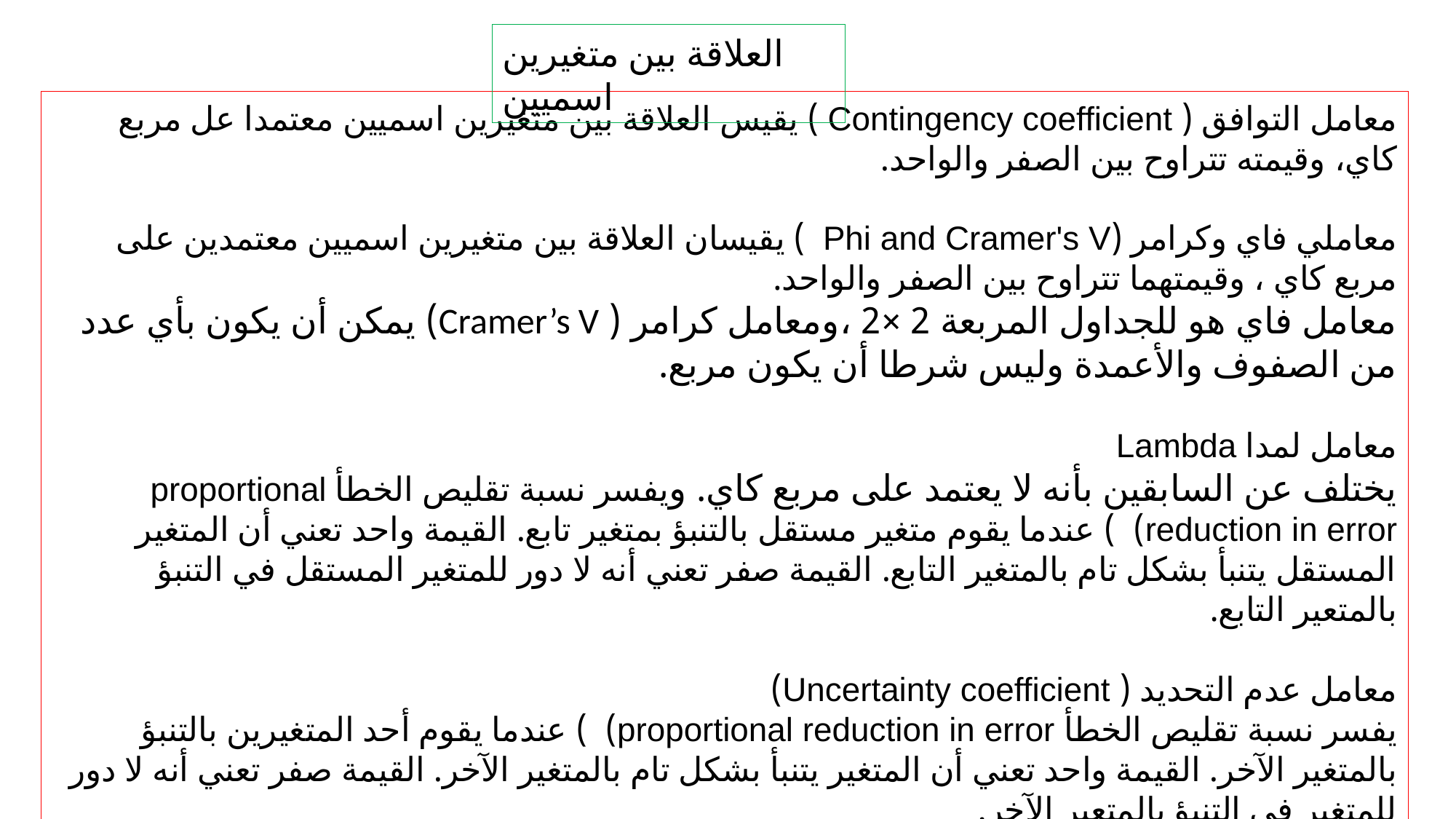

العلاقة بين متغيرين اسميين
معامل التوافق ( Contingency coefficient ) يقيس العلاقة بين متغيرين اسميين معتمدا عل مربع كاي، وقيمته تتراوح بين الصفر والواحد.

معاملي فاي وكرامر (Phi and Cramer's V  ) يقيسان العلاقة بين متغيرين اسميين معتمدين على مربع كاي ، وقيمتهما تتراوح بين الصفر والواحد.
معامل فاي هو للجداول المربعة 2 ×2 ،ومعامل كرامر ( Cramer’s V) يمكن أن يكون بأي عدد من الصفوف والأعمدة وليس شرطا أن يكون مربع.

معامل لمدا Lambda
يختلف عن السابقين بأنه لا يعتمد على مربع كاي. ويفسر نسبة تقليص الخطأ proportional reduction in error)  ) عندما يقوم متغير مستقل بالتنبؤ بمتغير تابع. القيمة واحد تعني أن المتغير المستقل يتنبأ بشكل تام بالمتغير التابع. القيمة صفر تعني أنه لا دور للمتغير المستقل في التنبؤ بالمتعير التابع.

معامل عدم التحديد ( Uncertainty coefficient)
يفسر نسبة تقليص الخطأ proportional reduction in error)  ) عندما يقوم أحد المتغيرين بالتنبؤ بالمتغير الآخر. القيمة واحد تعني أن المتغير يتنبأ بشكل تام بالمتغير الآخر. القيمة صفر تعني أنه لا دور للمتغير في التنبؤ بالمتعير الآخر.
إذا كان المعامل يساوي 0.7 فهذا يعني أن المعرفة بأحد المتغيرين يخفض الخطأ في التنبؤ بقيم المتغير الآخر بنسبة 70 %.